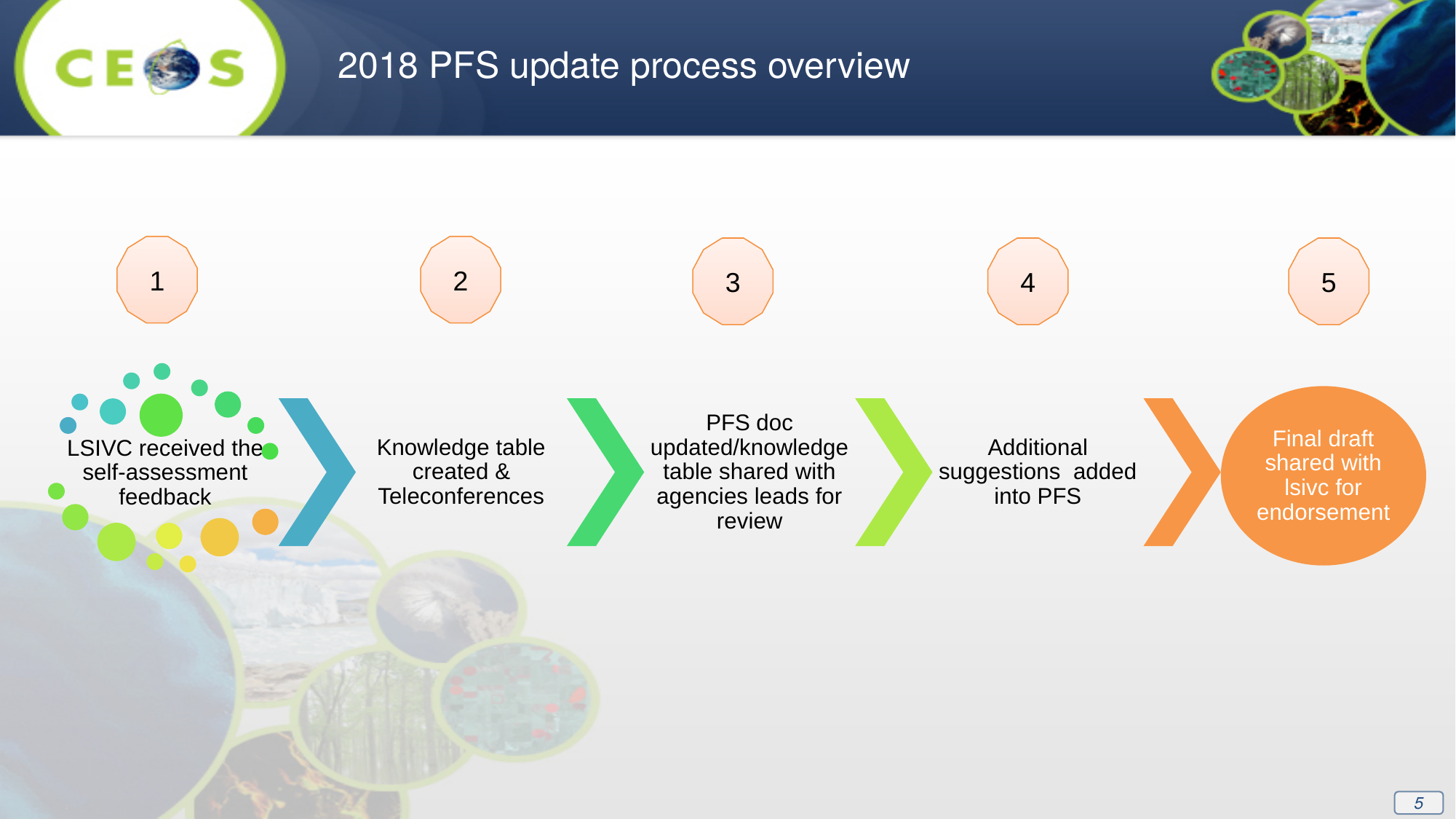

2018 PFS update process overview
LSIVC received the self-assessment feedback
Knowledge table created & Teleconferences
PFS doc updated/knowledge table shared with agencies leads for review
Additional suggestions  added into PFS
Final draft shared with lsivc for endorsement
1
2
3
4
5
5